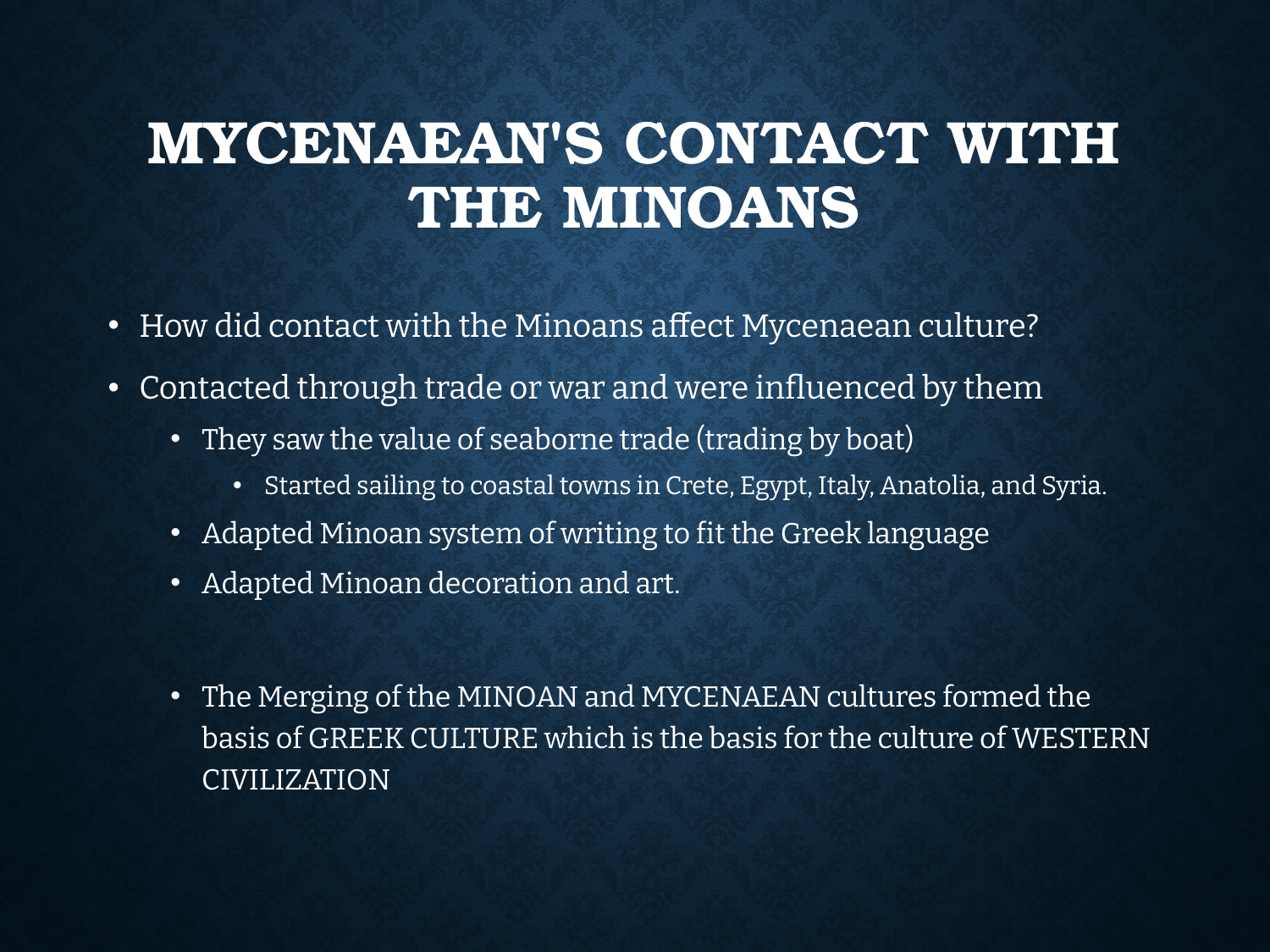

# Mycenaean's Contact with the Minoans
How did contact with the Minoans affect Mycenaean culture?
Contacted through trade or war and were influenced by them
They saw the value of seaborne trade (trading by boat)
Started sailing to coastal towns in Crete, Egypt, Italy, Anatolia, and Syria.
Adapted Minoan system of writing to fit the Greek language
Adapted Minoan decoration and art.

The Merging of the MINOAN and MYCENAEAN cultures formed the basis of GREEK CULTURE which is the basis for the culture of WESTERN CIVILIZATION